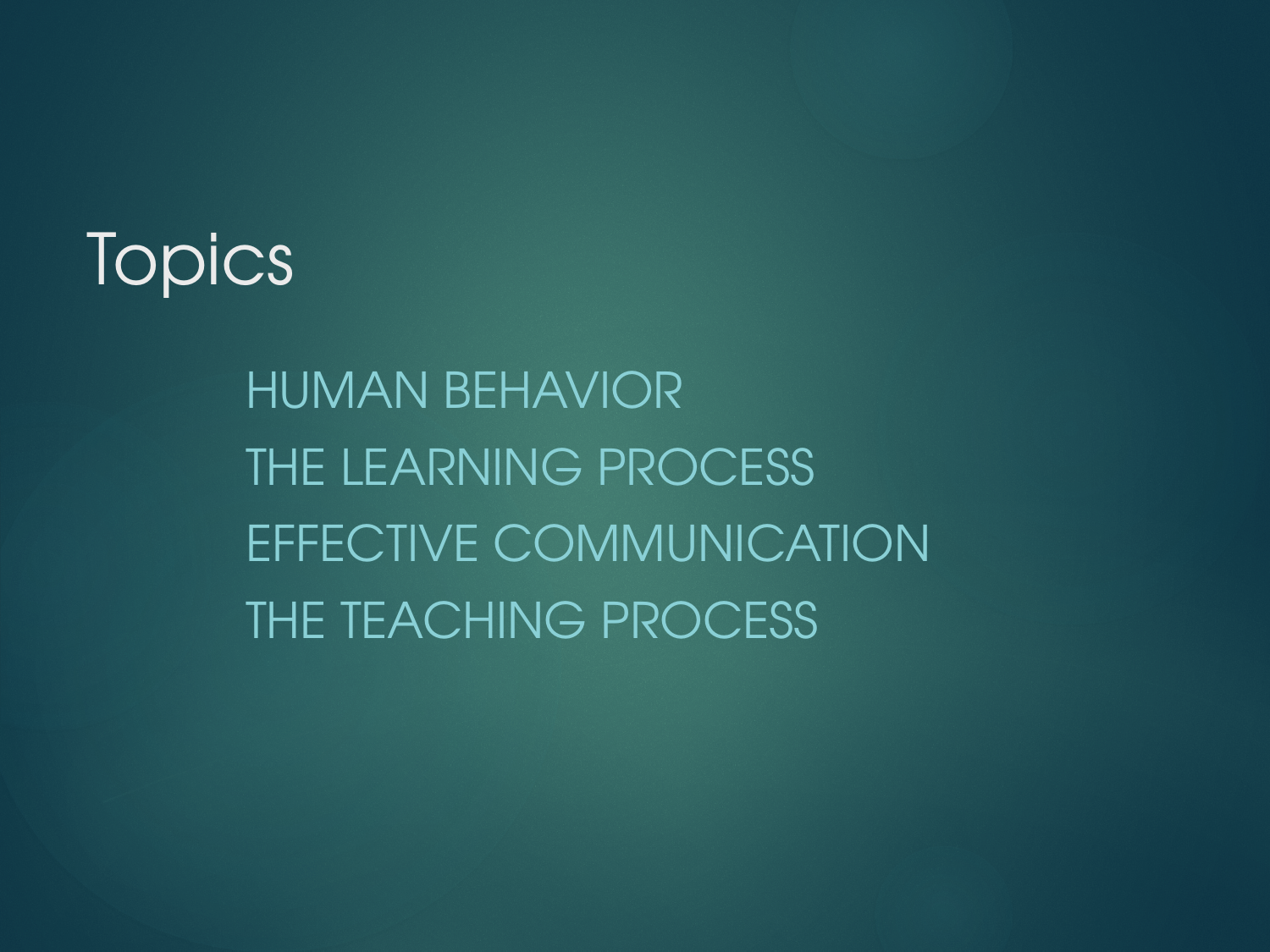

# Topics
Human behavior
The learning process
Effective communication
The teaching process